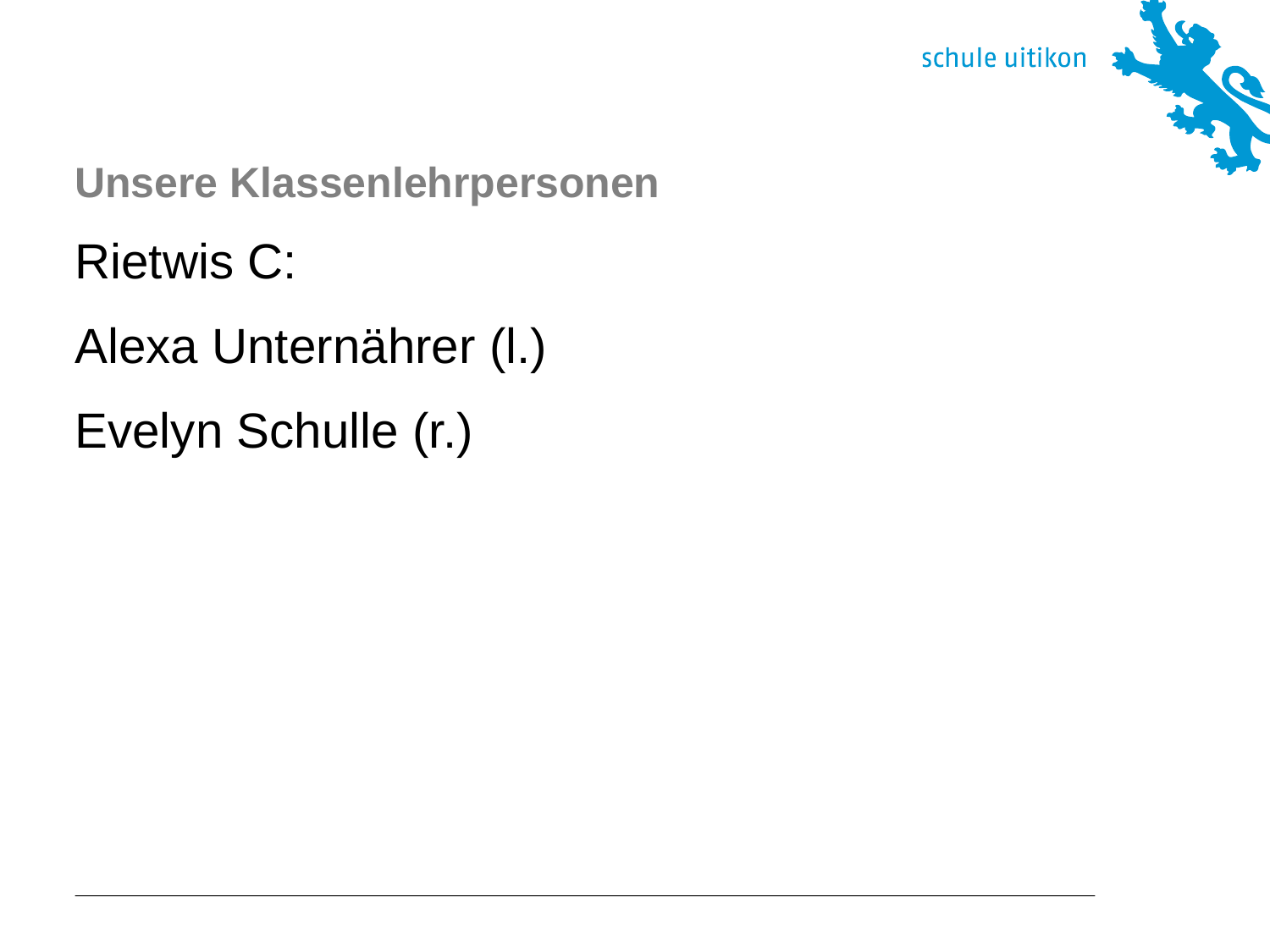

# Unsere Klassenlehrpersonen
Rietwis C:

Alexa Unternährer (l.)

Evelyn Schulle (r.)